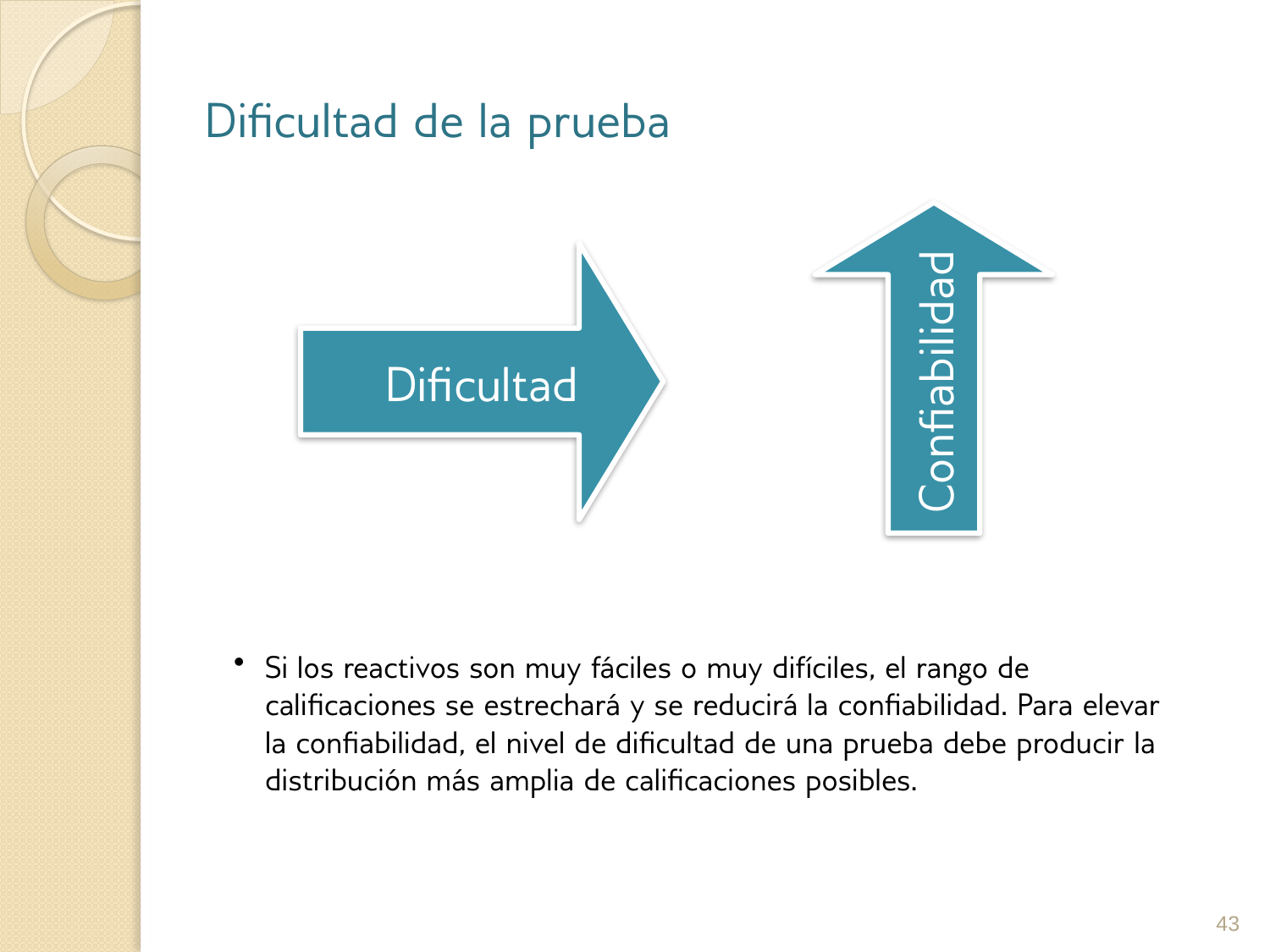

# Dificultad de la prueba
Dificultad
Confiabilidad
Si los reactivos son muy fáciles o muy difíciles, el rango de calificaciones se estrechará y se reducirá la confiabilidad. Para elevar la confiabilidad, el nivel de dificultad de una prueba debe producir la distribución más amplia de calificaciones posibles.
43